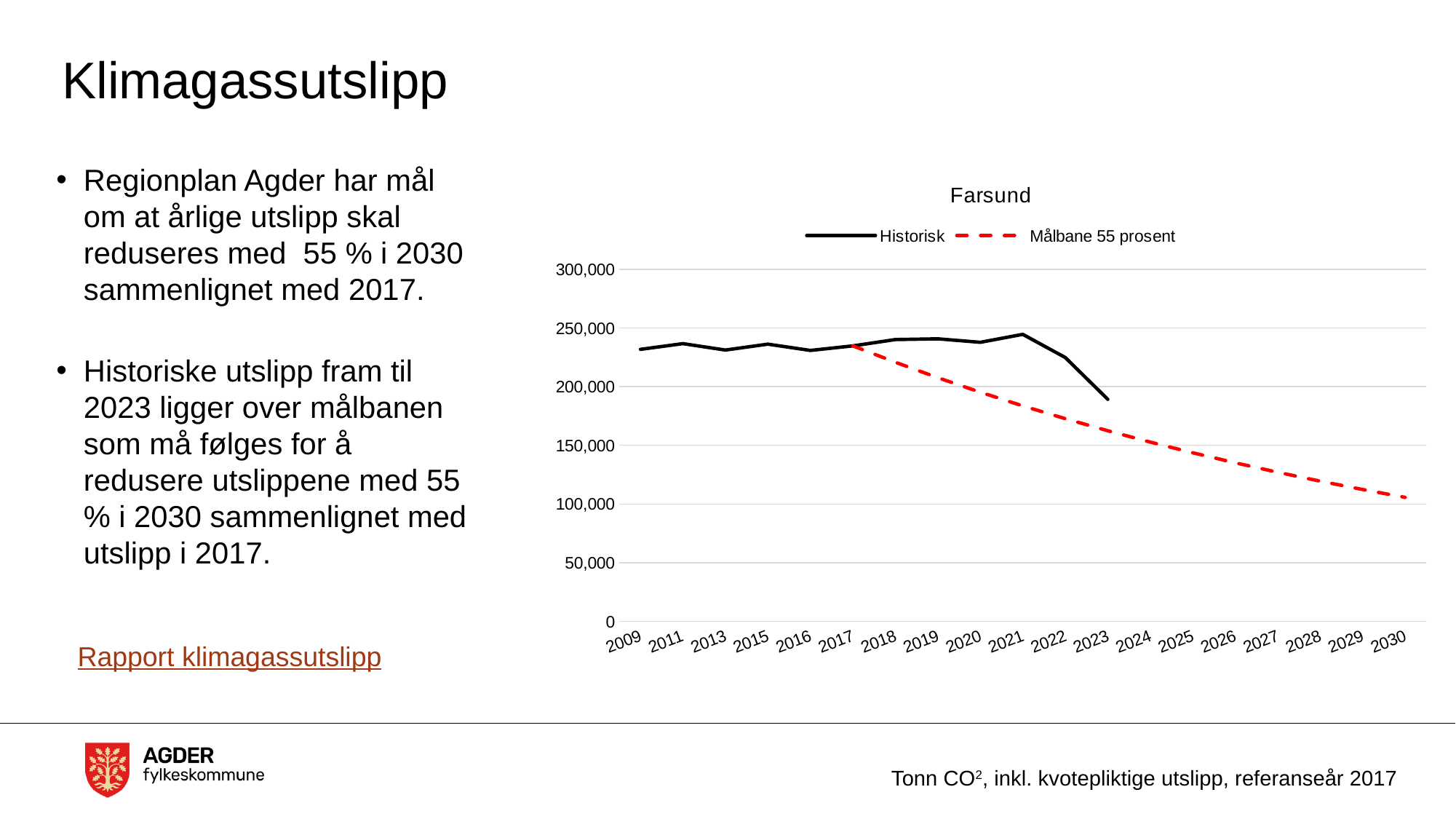

# Klimagassutslipp
Regionplan Agder har mål om at årlige utslipp skal reduseres med  55 % i 2030 sammenlignet med 2017.

Historiske utslipp fram til 2023 ligger over målbanen som må følges for å redusere utslippene med 55 % i 2030 sammenlignet med utslipp i 2017.

### Chart:

| Category | Historisk | Målbane 55 prosent |
|---|---|---|
| 2009 | 231780.86658144978 | None |
| 2011 | 236646.541445034 | None |
| 2013 | 231178.23923493372 | None |
| 2015 | 236202.19186538886 | None |
| 2016 | 230844.40586629396 | None |
| 2017 | 234758.25800147708 | 234758.25800147708 |
| 2018 | 240125.69304154714 | 220771.83050626508 |
| 2019 | 240762.4786274466 | 207618.6863883628 |
| 2020 | 237787.55250314652 | 195249.18029071693 |
| 2021 | 244577.996684976 | 183616.6246273566 |
| 2022 | 224806.0145031668 | 172677.11336530795 |
| 2023 | 189208.3315258165 | 162389.35630522962 |
| 2024 | None | 152714.52323527666 |
| 2025 | None | 143616.09736996534 |
| 2026 | None | 135059.73752085754 |
| 2027 | None | 127013.1484788399 |
| 2028 | None | 119445.95911876757 |
| 2029 | None | 112329.60776638963 |
| 2030 | None | 105637.23439488366 |
Rapport klimagassutslipp
Tonn CO2, inkl. kvotepliktige utslipp, referanseår 2017